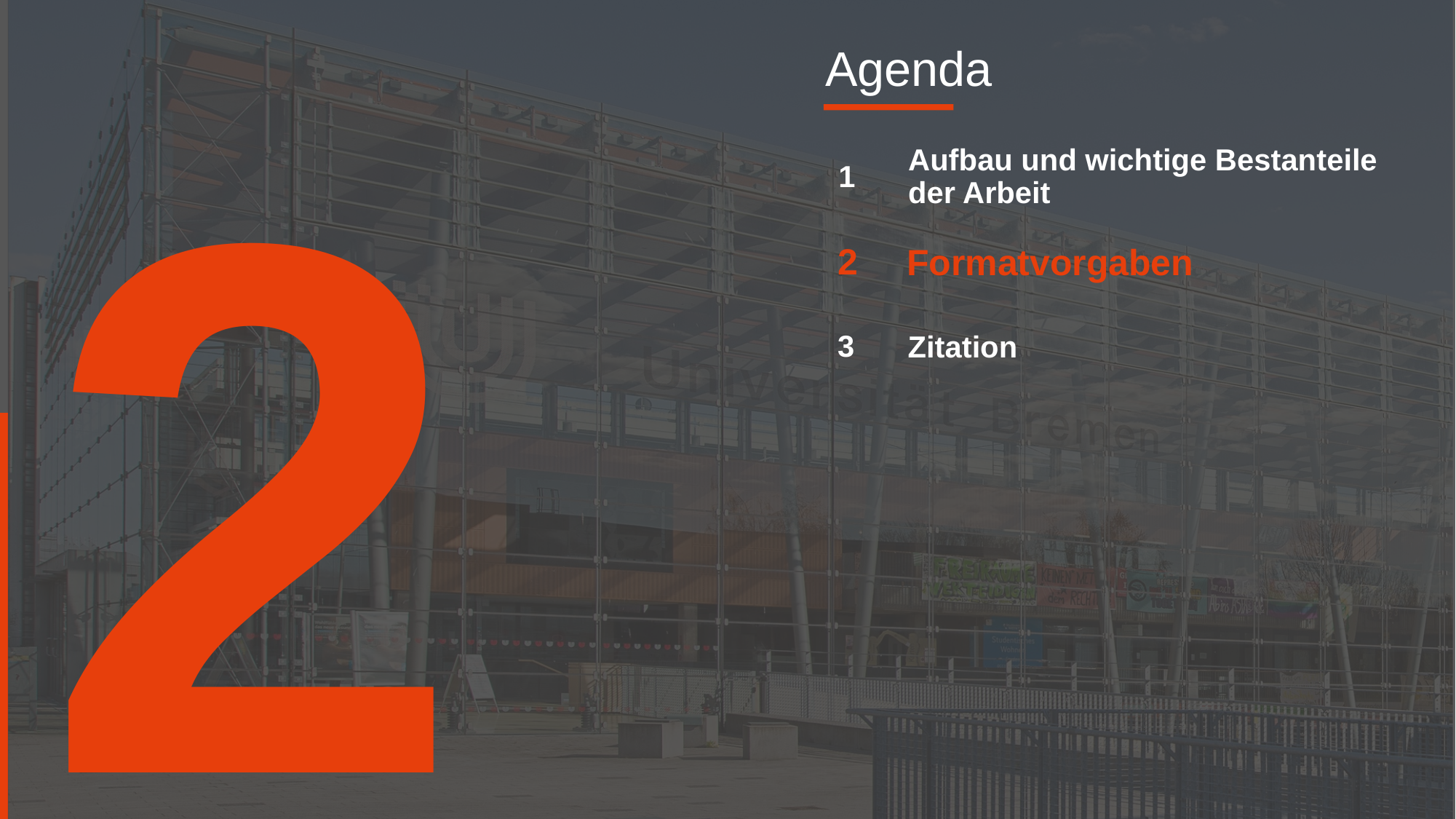

2
Aufbau und wichtige Bestanteile der Arbeit
1
2
Formatvorgaben
3
Zitation